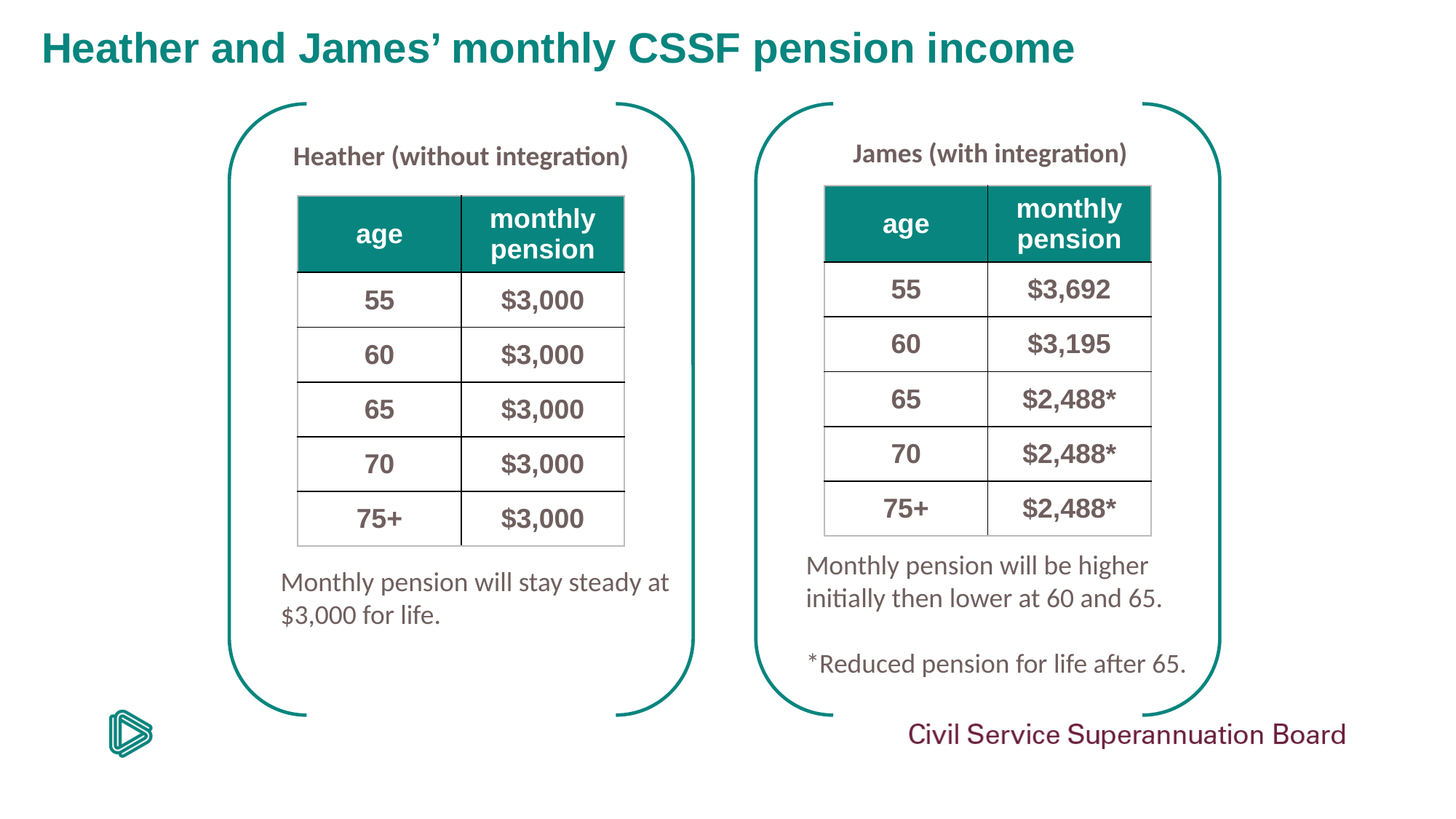

Heather and James’ monthly CSSF pension income

James (with integration)

Heather (without integration)

| age | monthly pension |
| --- | --- |
| 55 | $3,692 |
| 60 | $3,195 |
| 65 | $2,488\* |
| 70 | $2,488\* |
| 75+ | $2,488\* |
| age | monthly pension |
| --- | --- |
| 55 | $3,000 |
| 60 | $3,000 |
| 65 | $3,000 |
| 70 | $3,000 |
| 75+ | $3,000 |
Monthly pension will be higher initially then lower at 60 and 65.

*Reduced pension for life after 65.

Monthly pension will stay steady at $3,000 for life.